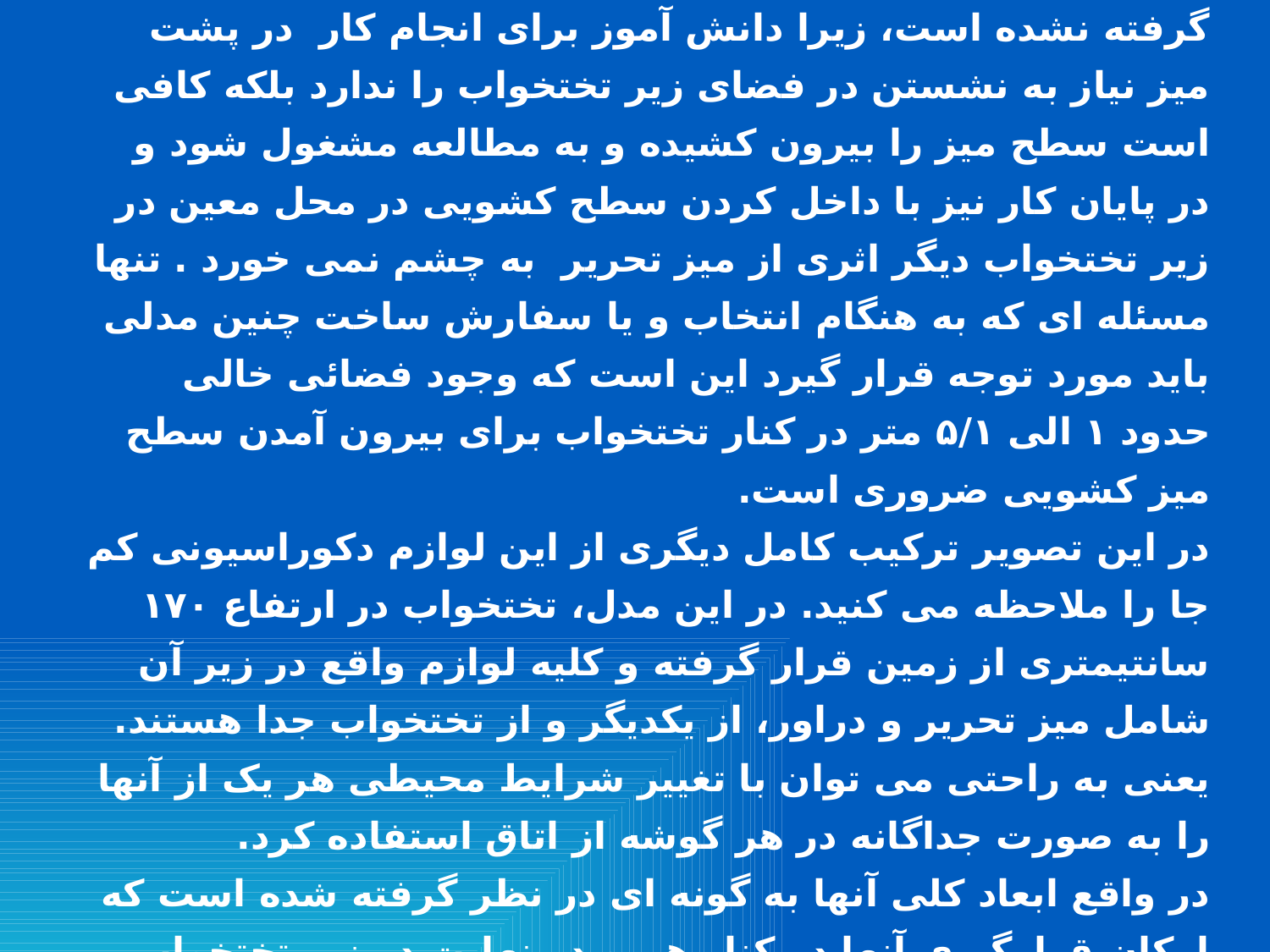

# در این ترکیب به جهت آنکه سطح میز تحریر به صورت کشویی به هنگام لزوم از فضای زیر تختخواب بیرون آمده و مورد استفاده قرار می گیرد، ارتفاع زیادی برای تختخواب در نظر گرفته نشده است، زیرا دانش آموز برای انجام کار  در پشت میز نیاز به نشستن در فضای زیر تختخواب را ندارد بلکه کافی است سطح میز را بیرون کشیده و به مطالعه مشغول شود و در پایان کار نیز با داخل کردن سطح کشویی در محل معین در زیر تختخواب دیگر اثری از میز تحریر  به چشم نمی خورد . تنها مسئله ای که به هنگام انتخاب و یا سفارش ساخت چنین مدلی باید مورد توجه قرار گیرد این است که وجود فضائی خالی حدود ۱ الی ۵/۱ متر در کنار تختخواب برای بیرون آمدن سطح میز کشویی ضروری است. در این تصویر ترکیب کامل دیگری از این لوازم دکوراسیونی کم جا را ملاحظه می کنید. در این مدل، تختخواب در ارتفاع ۱۷۰ سانتیمتری از زمین قرار گرفته و کلیه لوازم واقع در زیر آن شامل میز تحریر و دراور، از یکدیگر و از تختخواب جدا هستند. یعنی به راحتی می توان با تغییر شرایط محیطی هر یک از آنها را به صورت جداگانه در هر گوشه از اتاق استفاده کرد. در واقع ابعاد کلی آنها به گونه ای در نظر گرفته شده است که امکان قرارگیری آنها در کنار هم و در نهایت در زیر تختخواب وجود داشته باشد. ابعاد کلی این ترکیب عبارت اند از: (طول ۲۰۰ سانتیمتر)× (عرض ۱۰۵ سانتیمتر)× ( ارتفاع ۱۷۰ سانتیمتر)